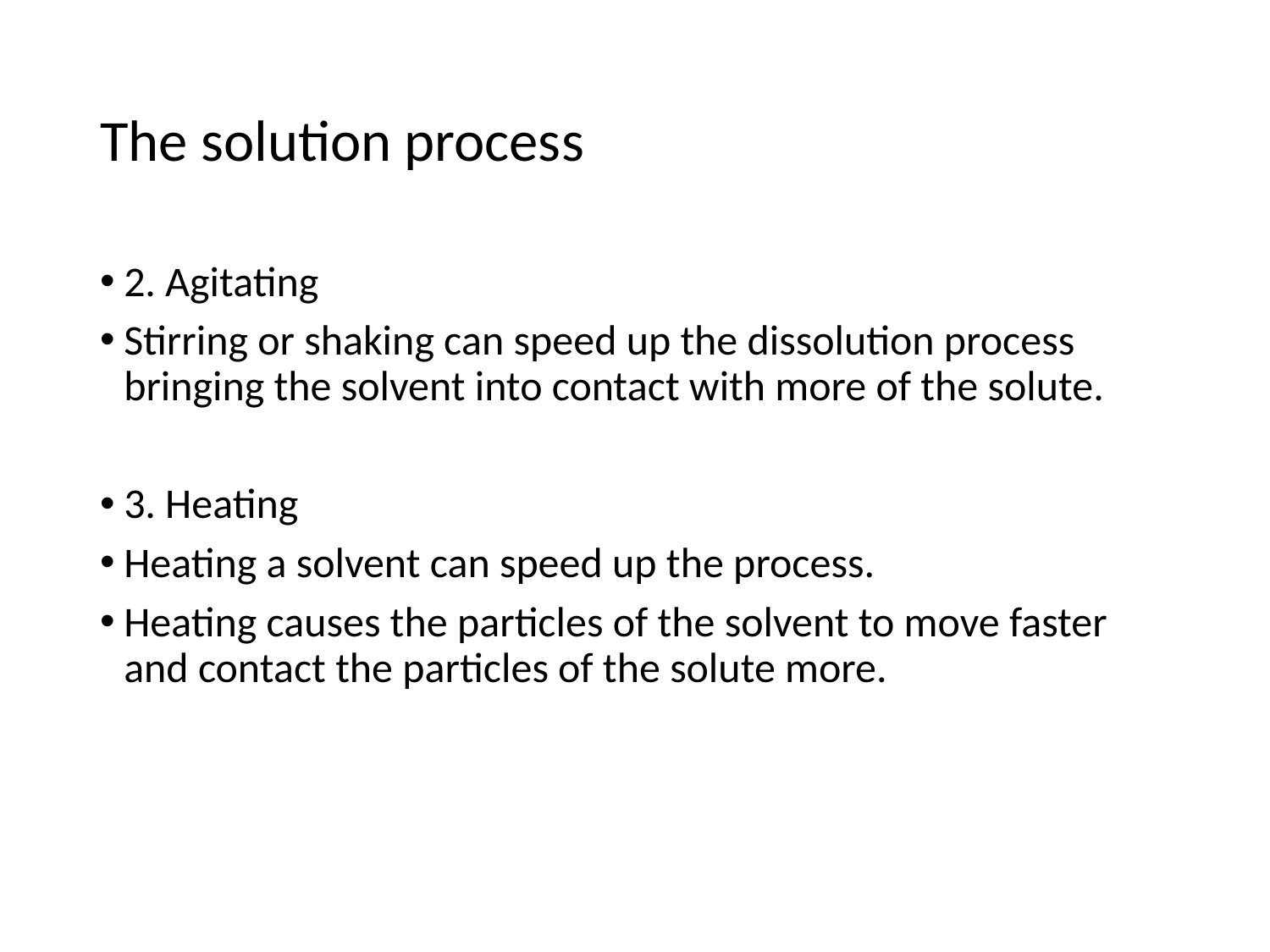

# The solution process
2. Agitating
Stirring or shaking can speed up the dissolution process bringing the solvent into contact with more of the solute.

3. Heating
Heating a solvent can speed up the process.
Heating causes the particles of the solvent to move faster and contact the particles of the solute more.